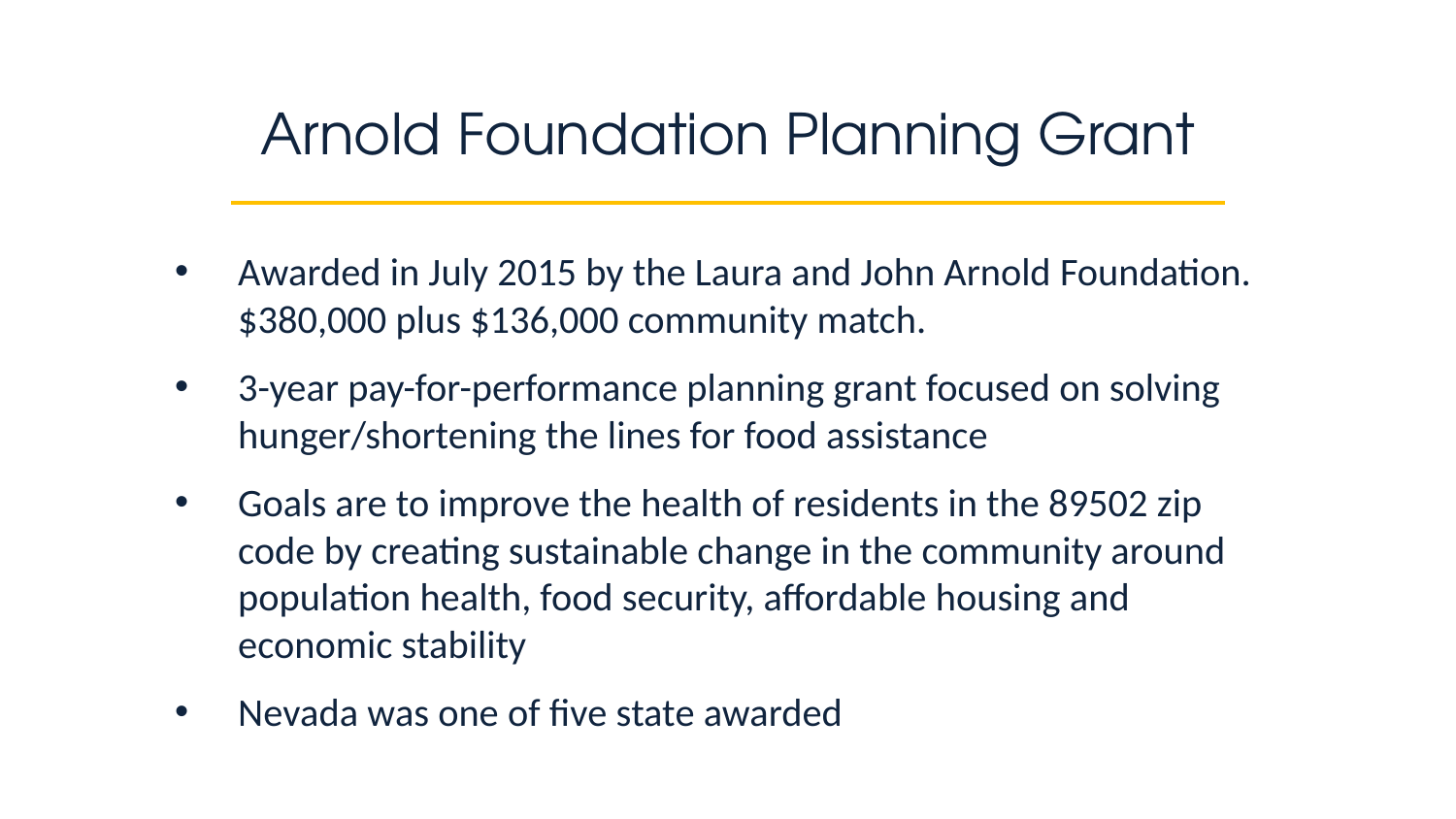

# Arnold Foundation Planning Grant
Awarded in July 2015 by the Laura and John Arnold Foundation. $380,000 plus $136,000 community match.
3-year pay-for-performance planning grant focused on solving hunger/shortening the lines for food assistance
Goals are to improve the health of residents in the 89502 zip code by creating sustainable change in the community around population health, food security, affordable housing and economic stability
Nevada was one of five state awarded